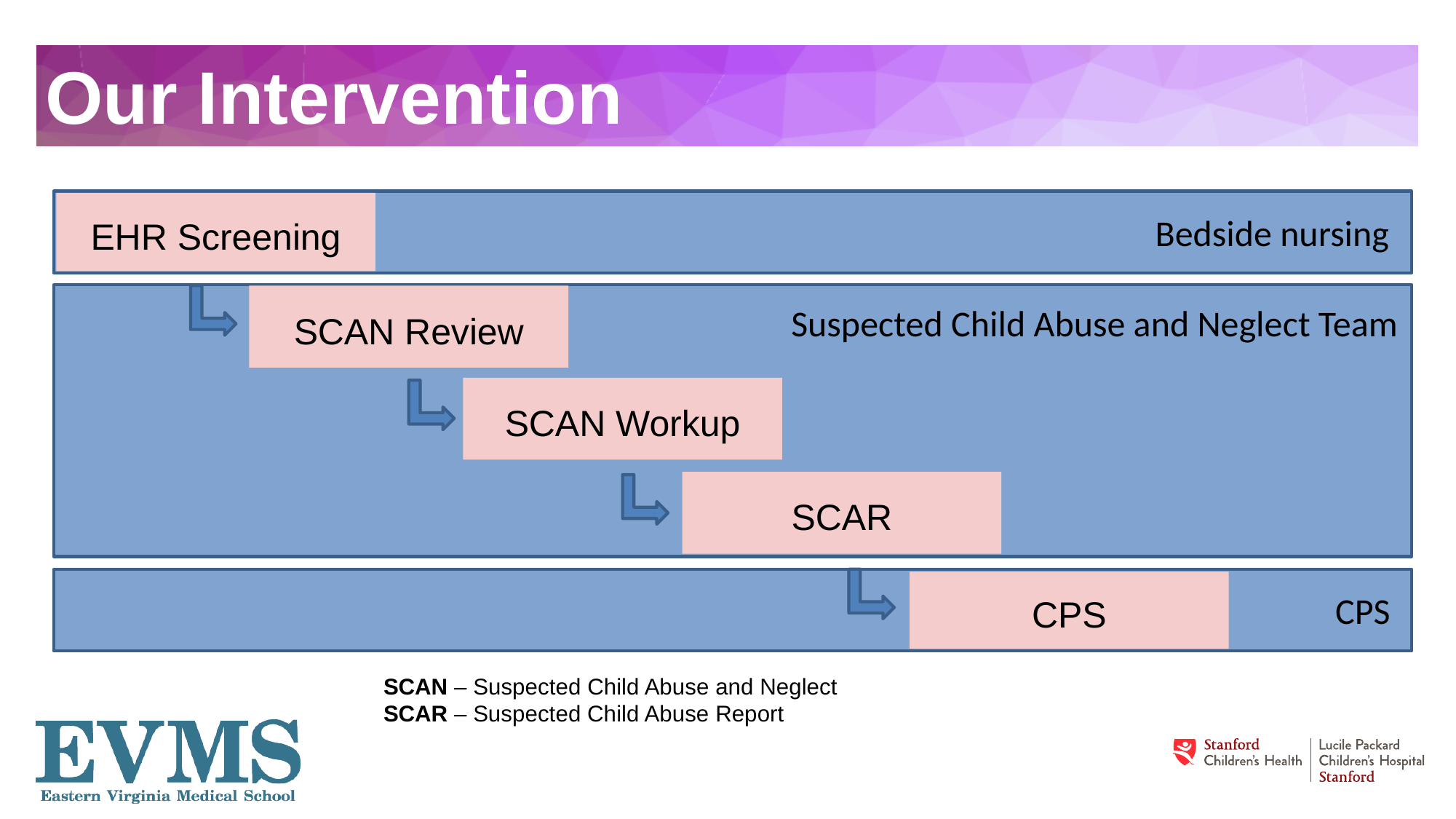

# Our Intervention

EHR Screening
Bedside nursing

SCAN Review

Suspected Child Abuse and Neglect Team
SCAN Workup

SCAR

CPS
CPS
SCAN – Suspected Child Abuse and Neglect
SCAR – Suspected Child Abuse Report